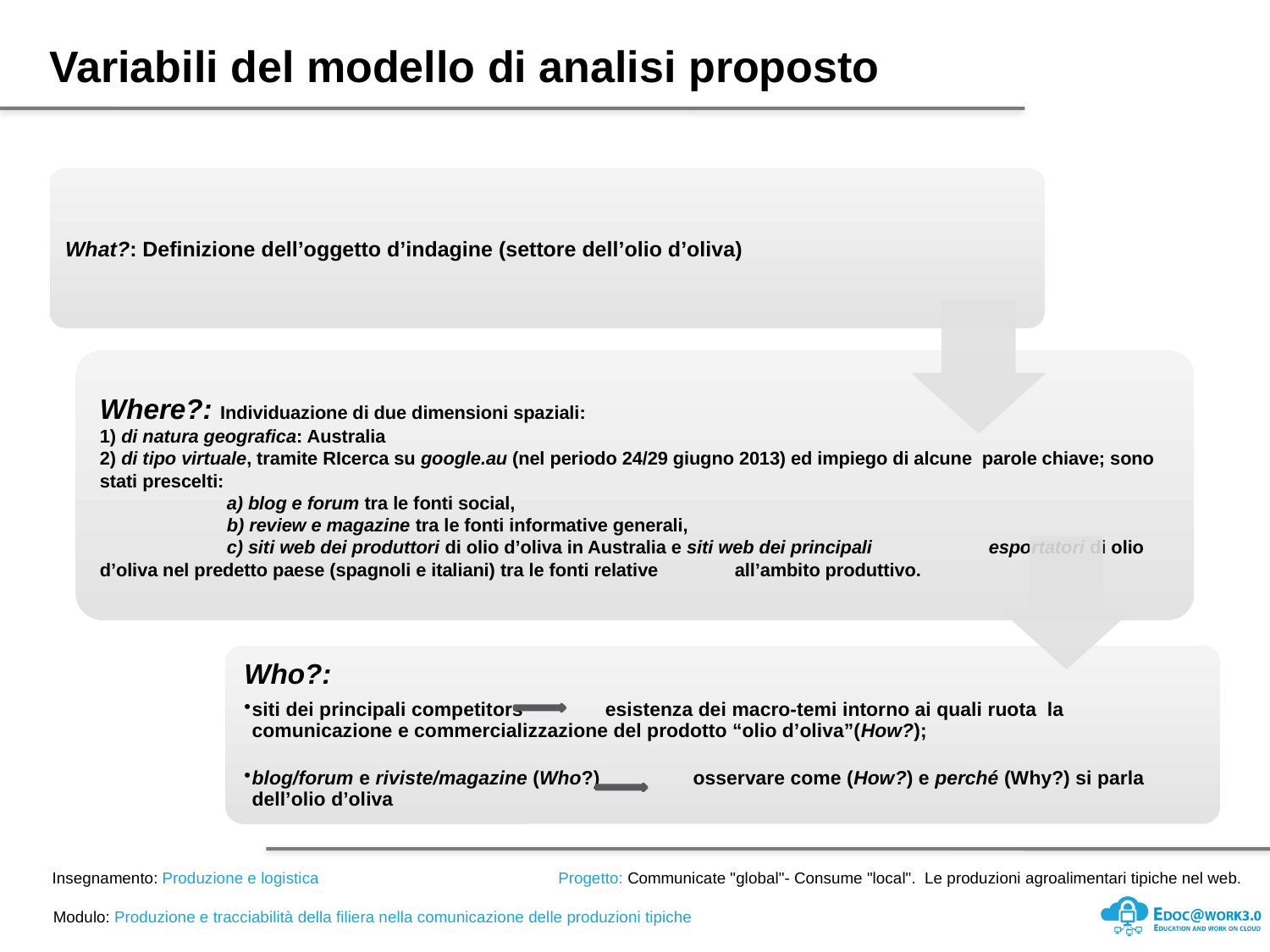

Variabili del modello di analisi proposto
What?: Definizione dell’oggetto d’indagine (settore dell’olio d’oliva)
Where?: Individuazione di due dimensioni spaziali:
1) di natura geografica: Australia
2) di tipo virtuale, tramite RIcerca su google.au (nel periodo 24/29 giugno 2013) ed impiego di alcune  parole chiave; sono stati prescelti:
	a) blog e forum tra le fonti social,
	b) review e magazine tra le fonti informative generali,
	c) siti web dei produttori di olio d’oliva in Australia e siti web dei principali           	esportatori di olio d’oliva nel predetto paese (spagnoli e italiani) tra le fonti relative 	all’ambito produttivo.
Who?:
siti dei principali competitors               esistenza dei macro-temi intorno ai quali ruota  la comunicazione e commercializzazione del prodotto “olio d’oliva”(How?);

blog/forum e riviste/magazine (Who?)                 osservare come (How?) e perché (Why?) si parla dell’olio d’oliva